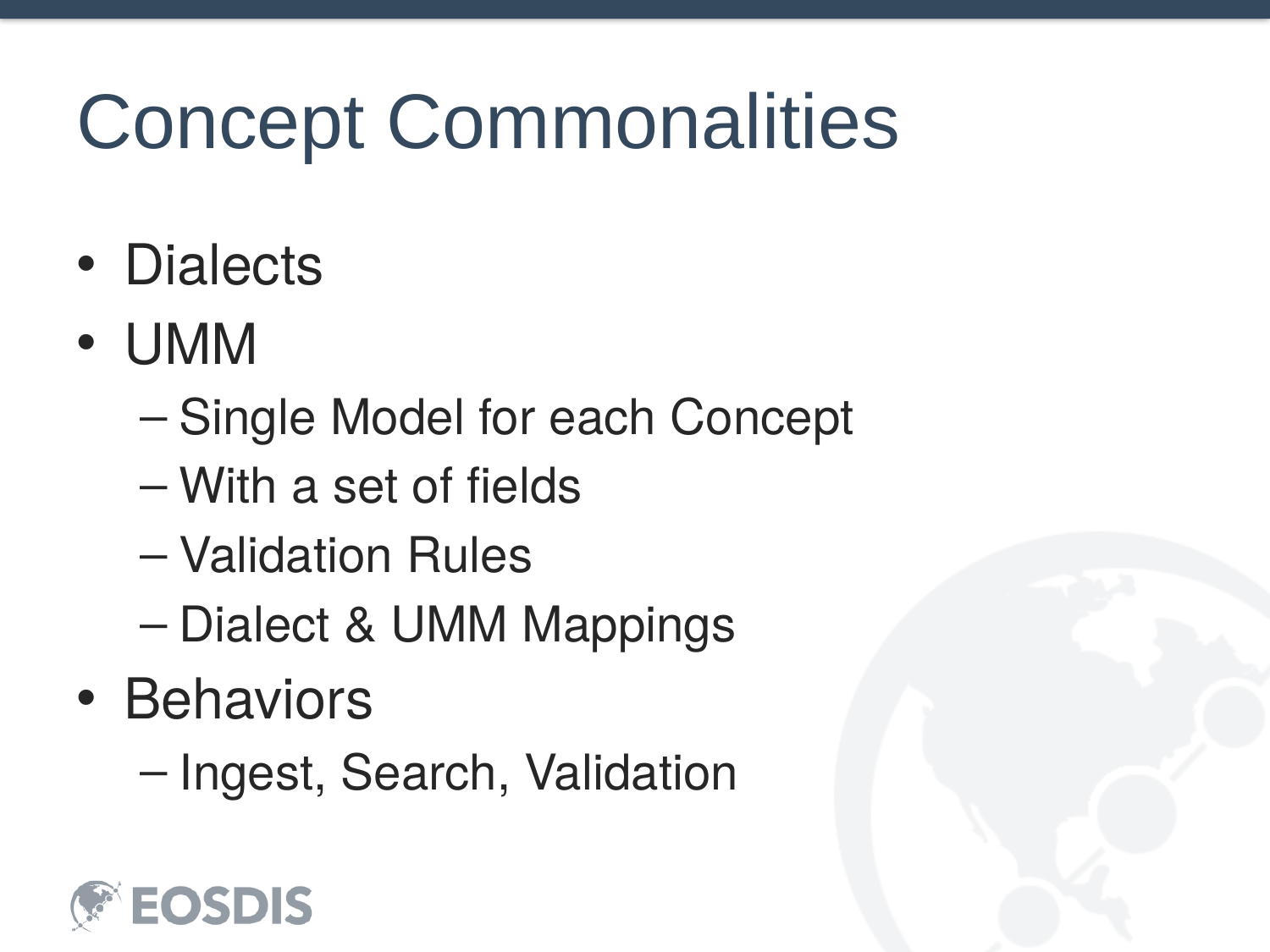

# Concept Commonalities
Dialects
UMM
Single Model for each Concept
With a set of fields
Validation Rules
Dialect & UMM Mappings
Behaviors
Ingest, Search, Validation